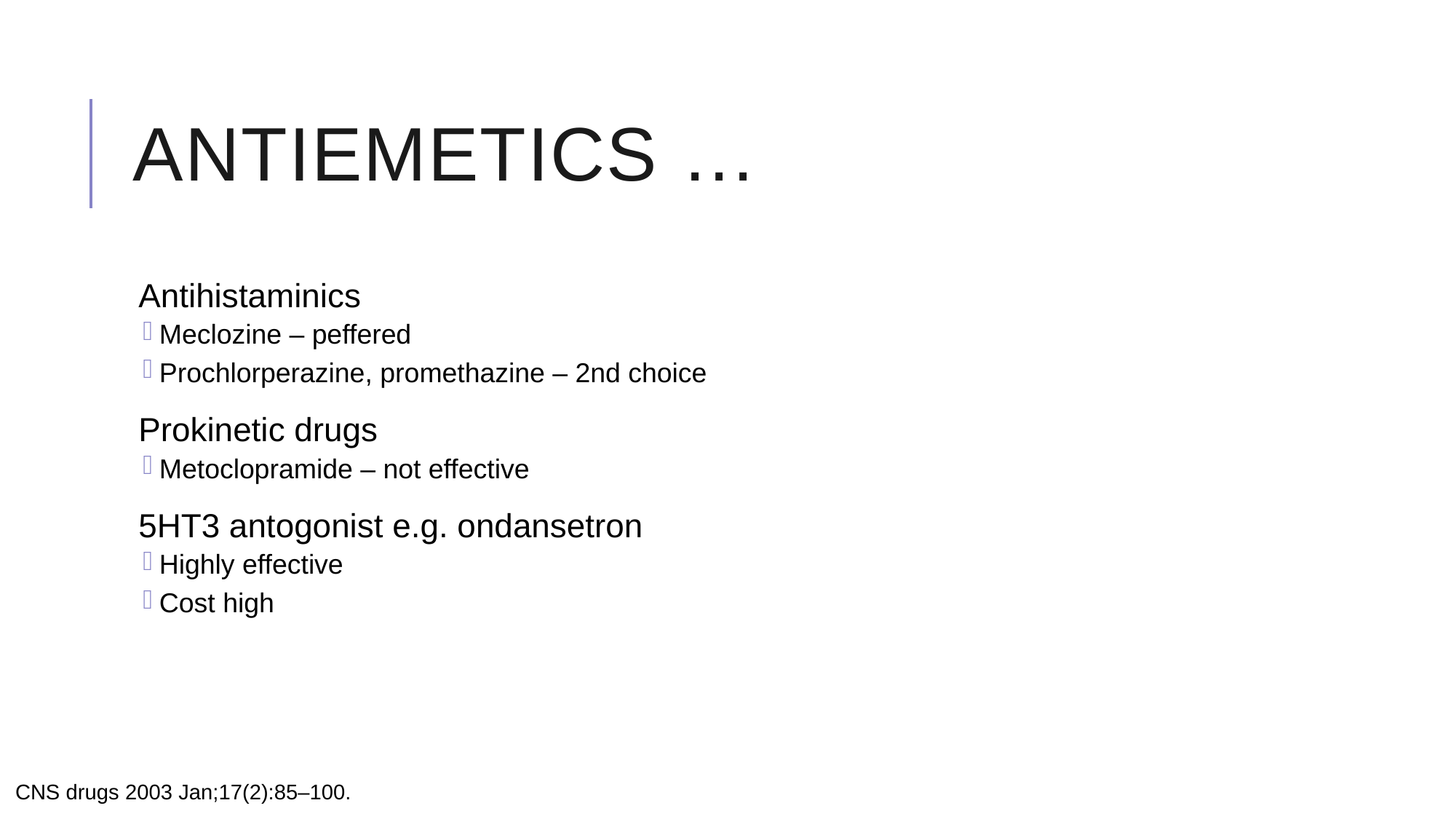

# Antiemetics …
Antihistaminics
Meclozine – peffered
Prochlorperazine, promethazine – 2nd choice
Prokinetic drugs
Metoclopramide – not effective
5HT3 antogonist e.g. ondansetron
Highly effective
Cost high
CNS drugs 2003 Jan;17(2):85–100.